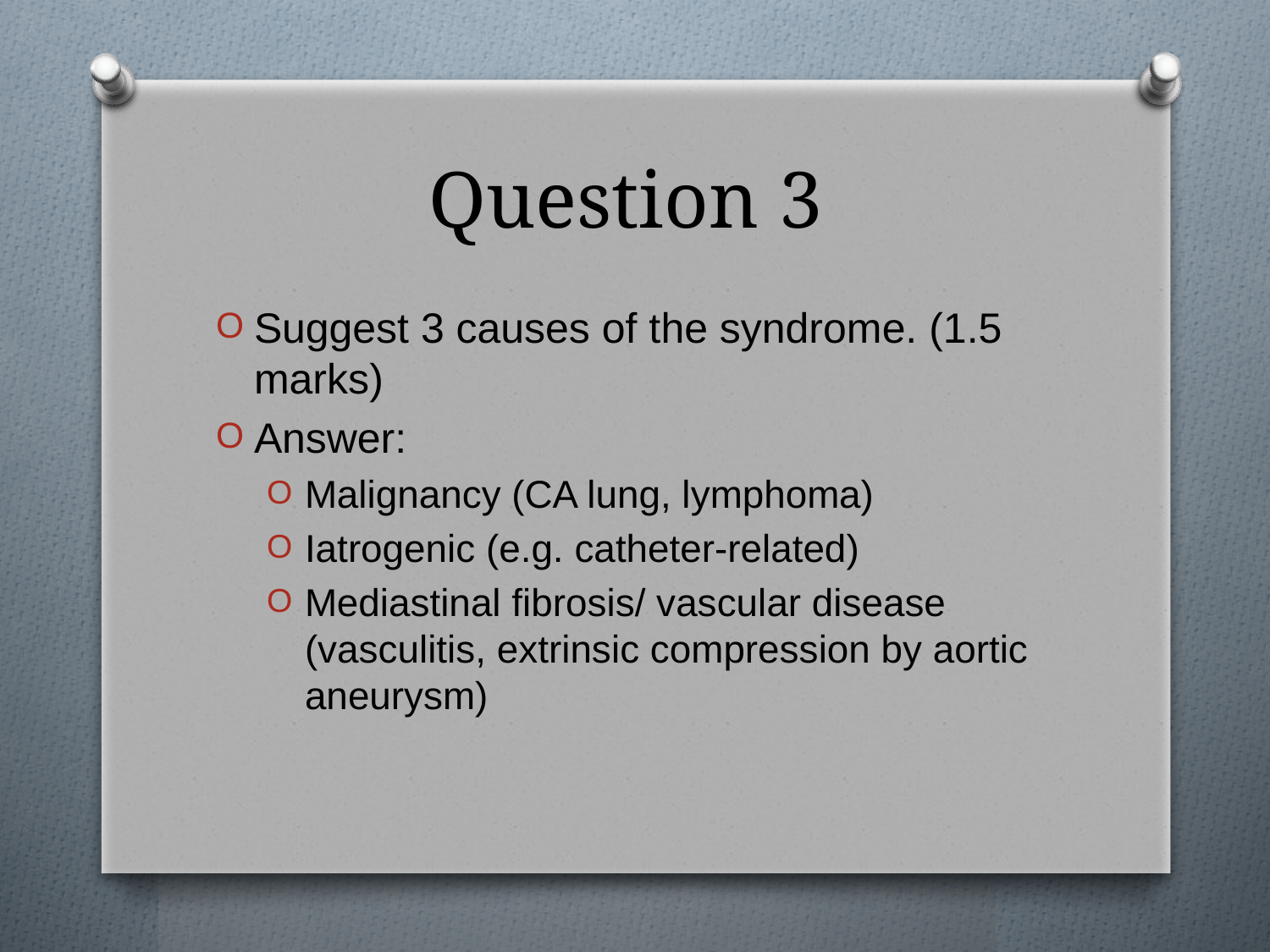

# Question 3
Suggest 3 causes of the syndrome. (1.5 marks)
Answer:
Malignancy (CA lung, lymphoma)
Iatrogenic (e.g. catheter-related)
Mediastinal fibrosis/ vascular disease (vasculitis, extrinsic compression by aortic aneurysm)